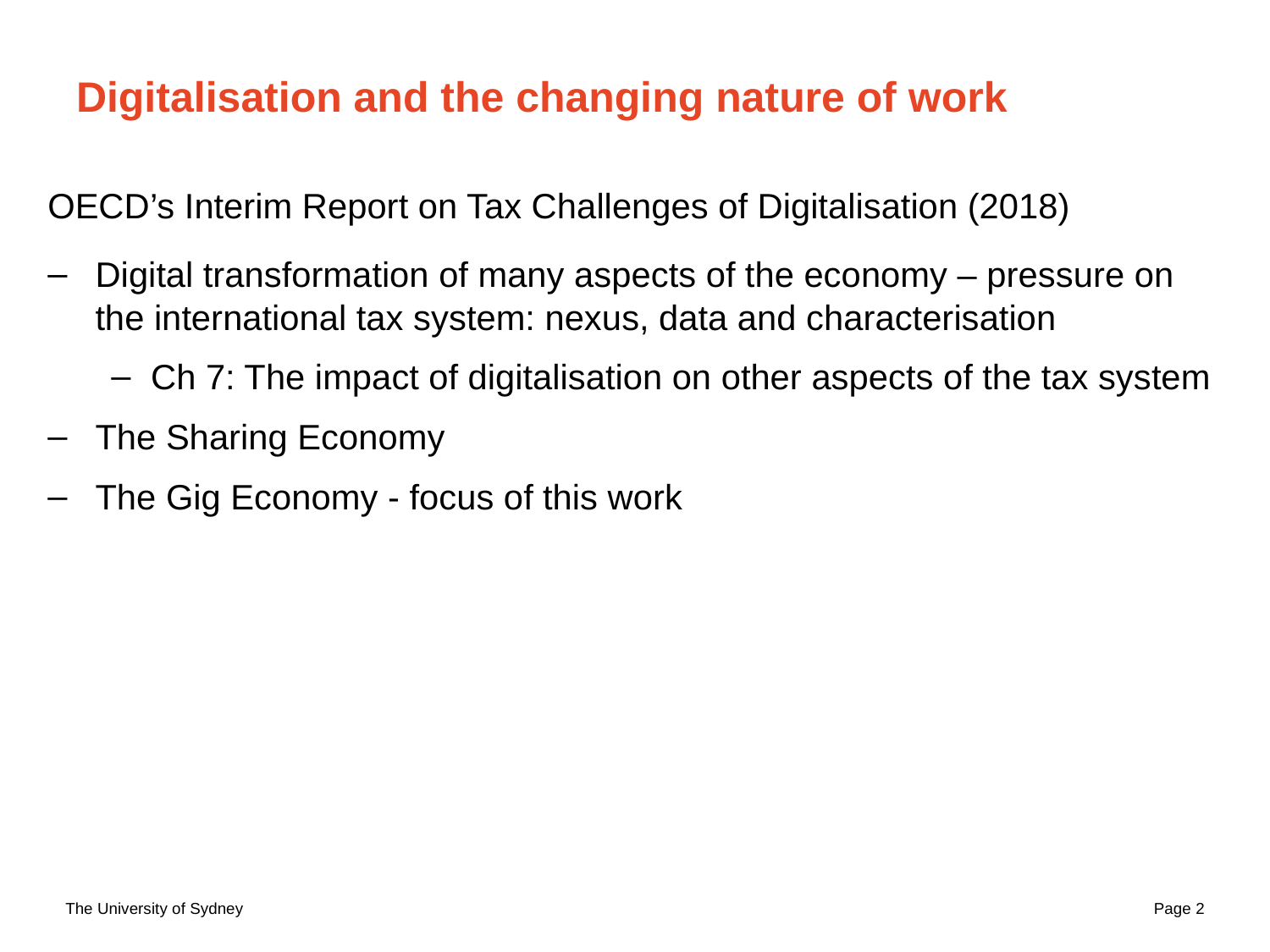

# Digitalisation and the changing nature of work
OECD’s Interim Report on Tax Challenges of Digitalisation (2018)
Digital transformation of many aspects of the economy – pressure on the international tax system: nexus, data and characterisation
Ch 7: The impact of digitalisation on other aspects of the tax system
The Sharing Economy
The Gig Economy - focus of this work